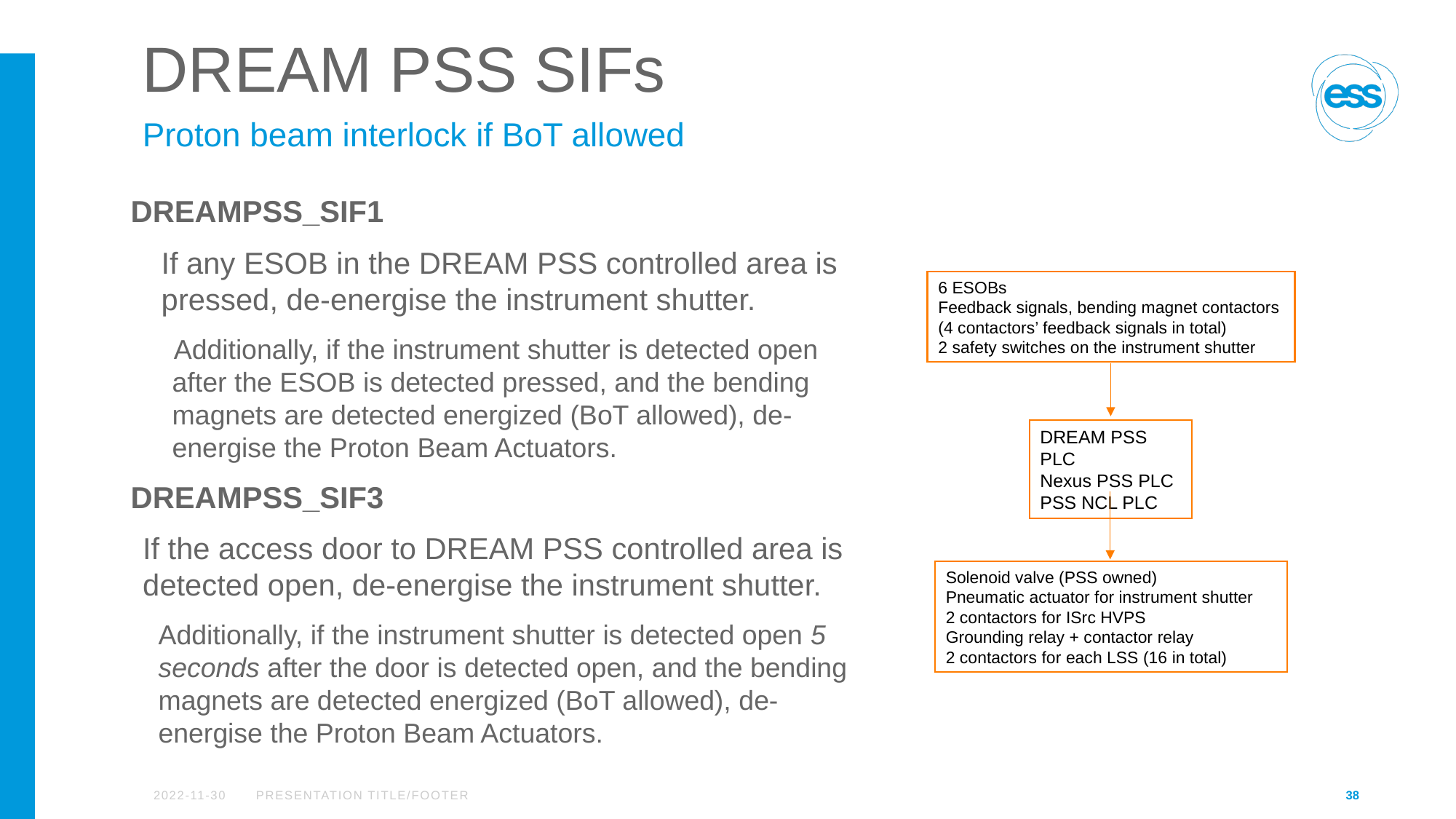

# DREAM PSS SIFs
Proton beam interlock if BoT allowed
DREAMPSS_SIF1
If any ESOB in the DREAM PSS controlled area is pressed, de-energise the instrument shutter.
Additionally, if the instrument shutter is detected open after the ESOB is detected pressed, and the bending magnets are detected energized (BoT allowed), de-energise the Proton Beam Actuators.
DREAMPSS_SIF3
If the access door to DREAM PSS controlled area is detected open, de-energise the instrument shutter.
Additionally, if the instrument shutter is detected open 5 seconds after the door is detected open, and the bending magnets are detected energized (BoT allowed), de-energise the Proton Beam Actuators.
6 ESOBs
Feedback signals, bending magnet contactors (4 contactors’ feedback signals in total)
2 safety switches on the instrument shutter
DREAM PSS PLC
Nexus PSS PLC
PSS NCL PLC
Solenoid valve (PSS owned)
Pneumatic actuator for instrument shutter
2 contactors for ISrc HVPS
Grounding relay + contactor relay
2 contactors for each LSS (16 in total)
2022-11-30
PRESENTATION TITLE/FOOTER
38